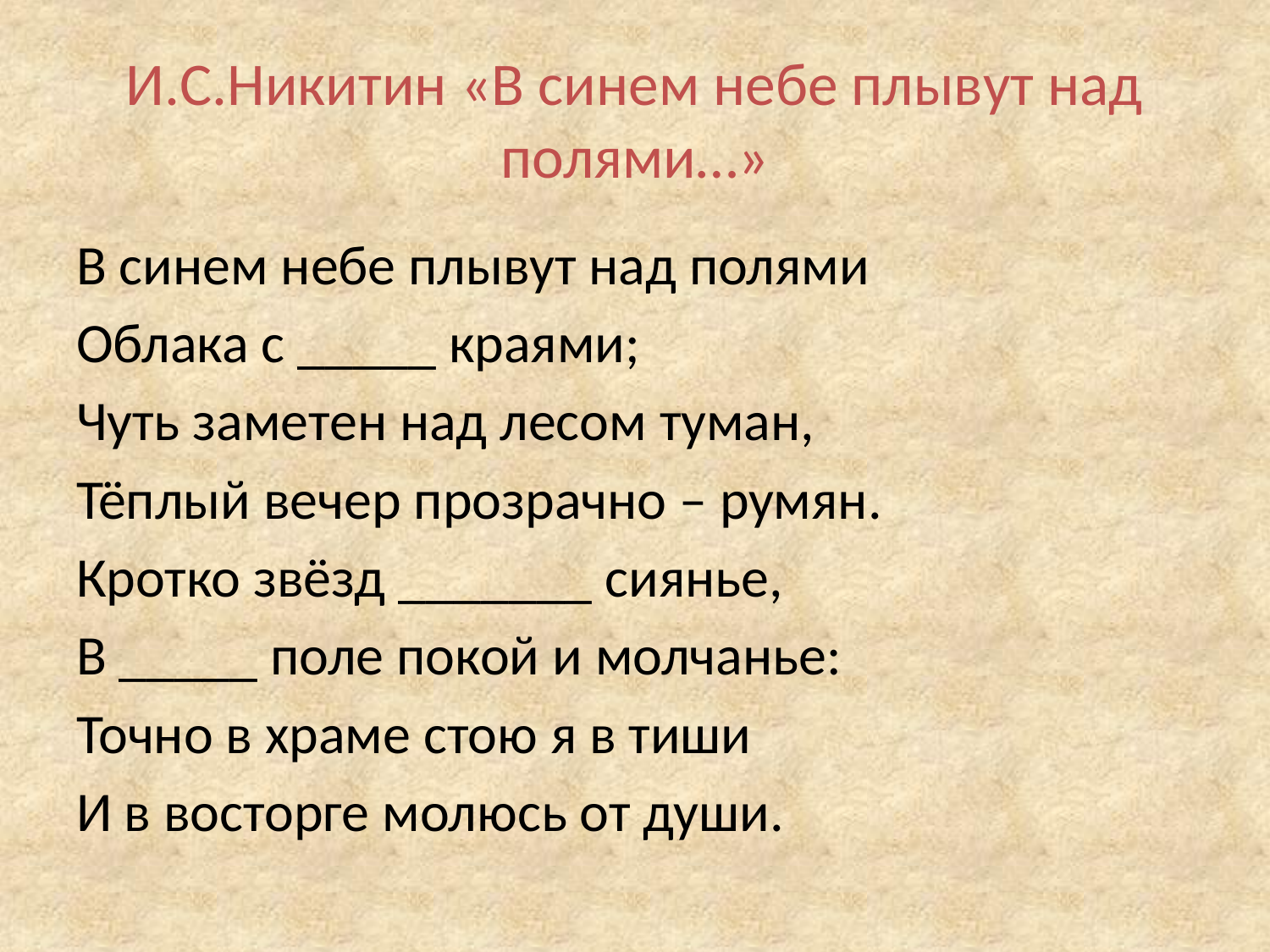

# И.С.Никитин «В синем небе плывут над полями…»
В синем небе плывут над полями
Облака с _____ краями;
Чуть заметен над лесом туман,
Тёплый вечер прозрачно – румян.
Кротко звёзд _______ сиянье,
В _____ поле покой и молчанье:
Точно в храме стою я в тиши
И в восторге молюсь от души.